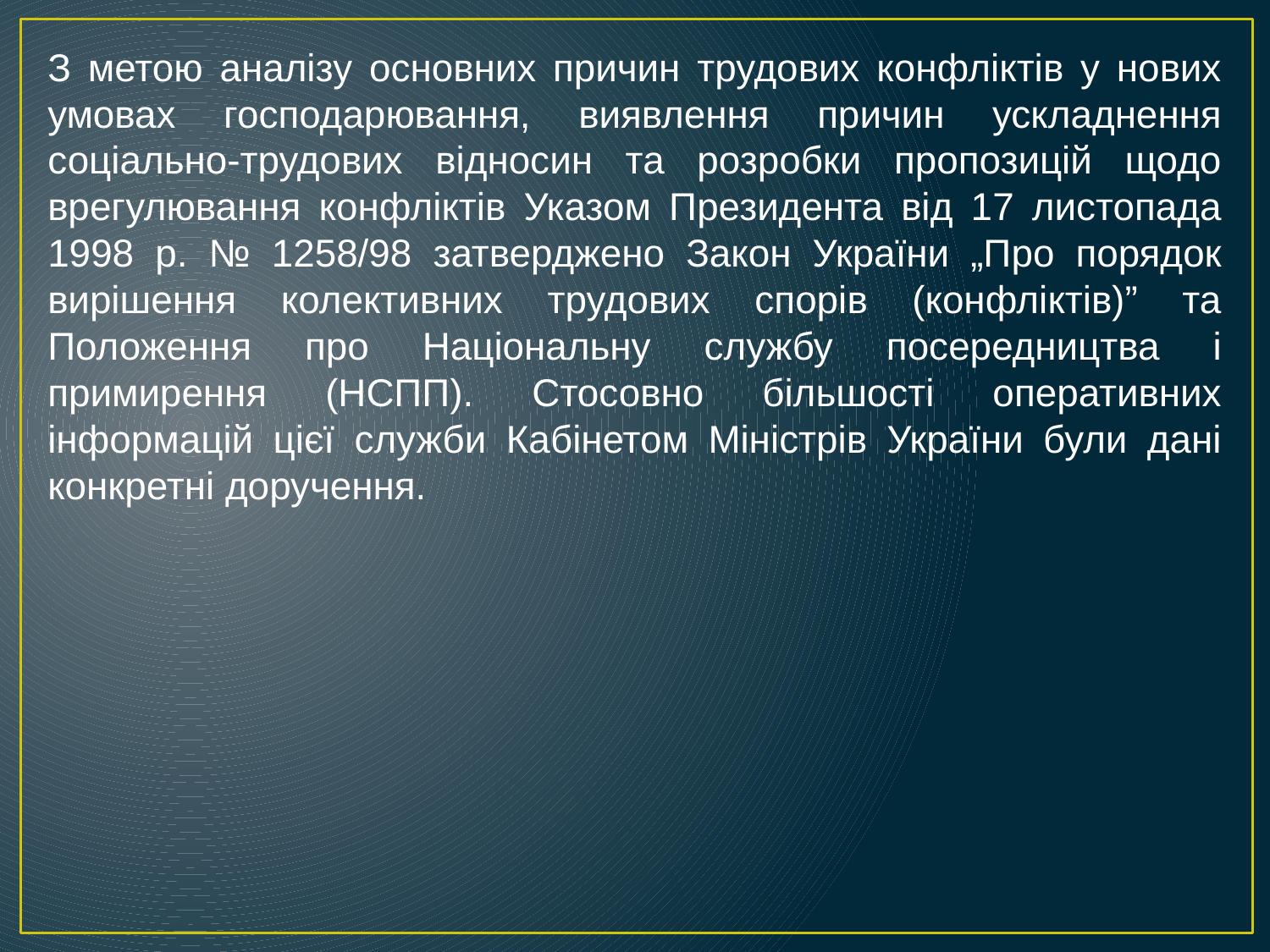

З метою аналізу основних причин трудових конфліктів у нових умовах господарювання, виявлення причин ускладнення соціально-трудових відносин та розробки пропозицій щодо врегулювання конфліктів Указом Президента від 17 листопада 1998 р. № 1258/98 затверджено Закон України „Про порядок вирішення колективних трудових спорів (конфліктів)” та Положення про Національну службу посередництва і примирення (НСПП). Стосовно більшості оперативних інформацій цієї служби Кабінетом Міністрів України були дані конкретні доручення.